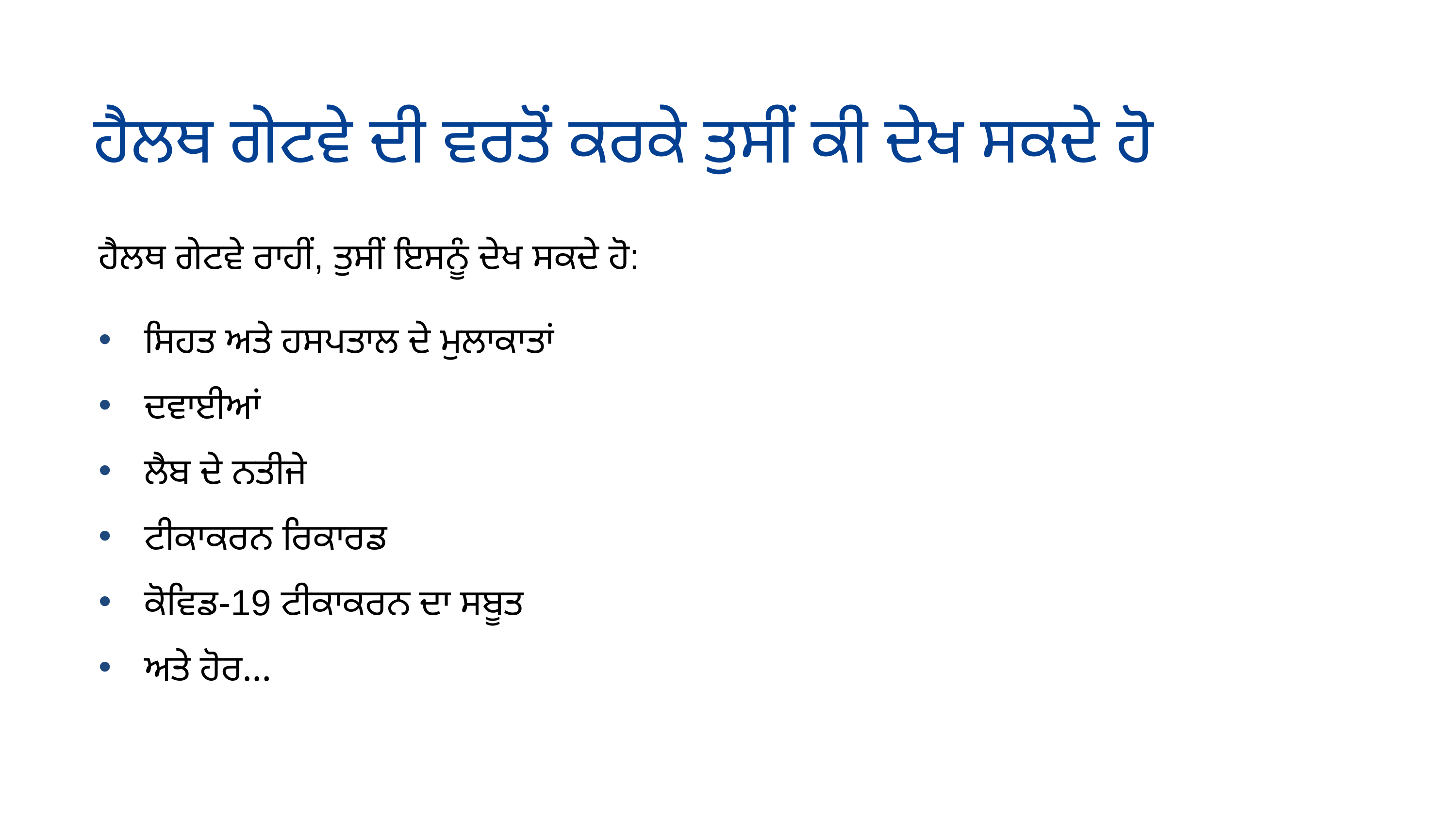

ਹੈਲਥ ਗੇਟਵੇ ਦੀ ਵਰਤੋਂ ਕਰਕੇ ਤੁਸੀਂ ਕੀ ਦੇਖ ਸਕਦੇ ਹੋ
ਹੈਲਥ ਗੇਟਵੇ ਰਾਹੀਂ, ਤੁਸੀਂ ਇਸਨੂੰ ਦੇਖ ਸਕਦੇ ਹੋ:
ਸਿਹਤ ਅਤੇ ਹਸਪਤਾਲ ਦੇ ਮੁਲਾਕਾਤਾਂ
ਦਵਾਈਆਂ
ਲੈਬ ਦੇ ਨਤੀਜੇ
ਟੀਕਾਕਰਨ ਰਿਕਾਰਡ
ਕੋਵਿਡ-19 ਟੀਕਾਕਰਨ ਦਾ ਸਬੂਤ
ਅਤੇ ਹੋਰ…